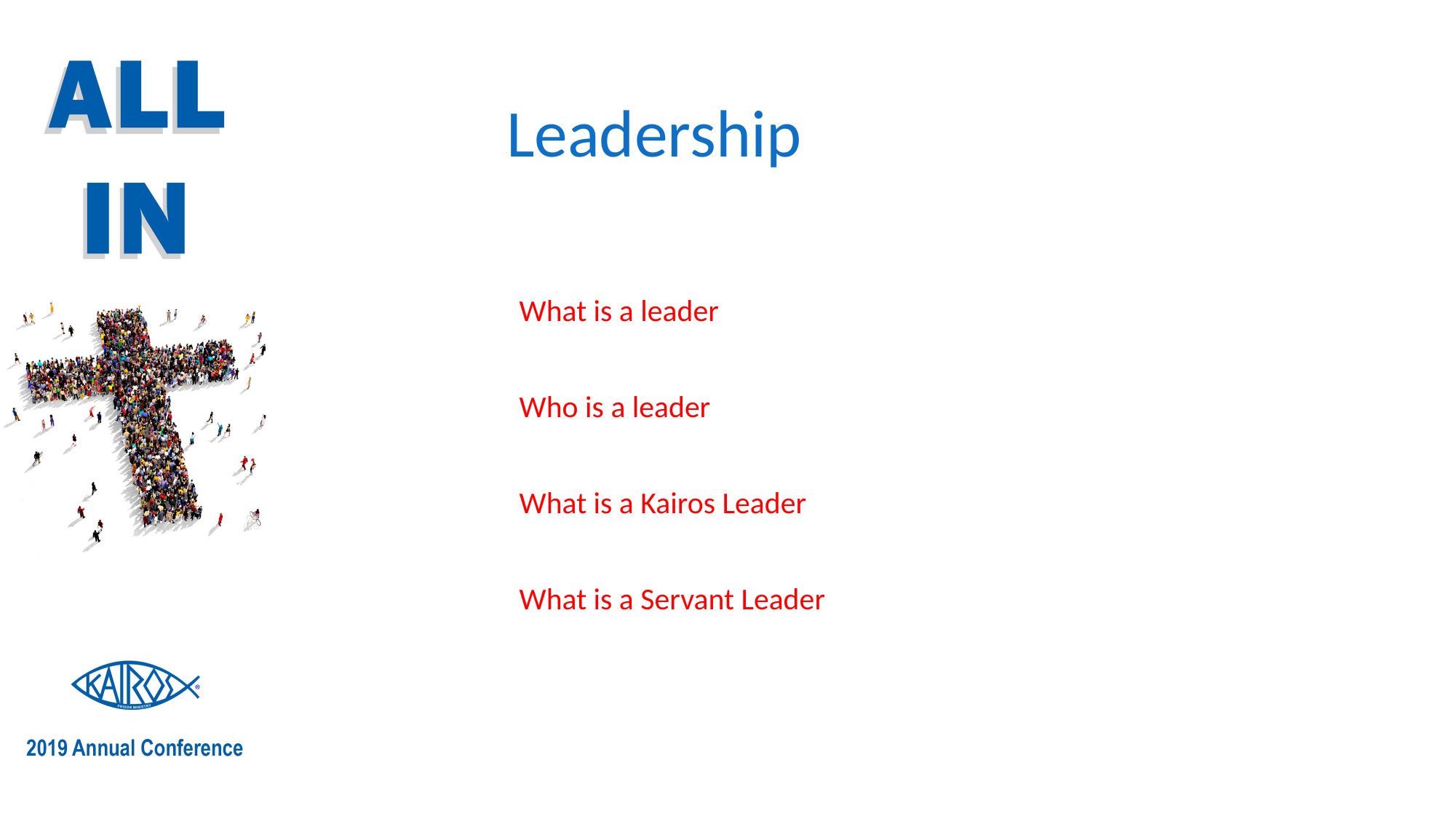

Leadership
#
                               What is a leader

                               Who is a leader

                               What is a Kairos Leader

                               What is a Servant Leader